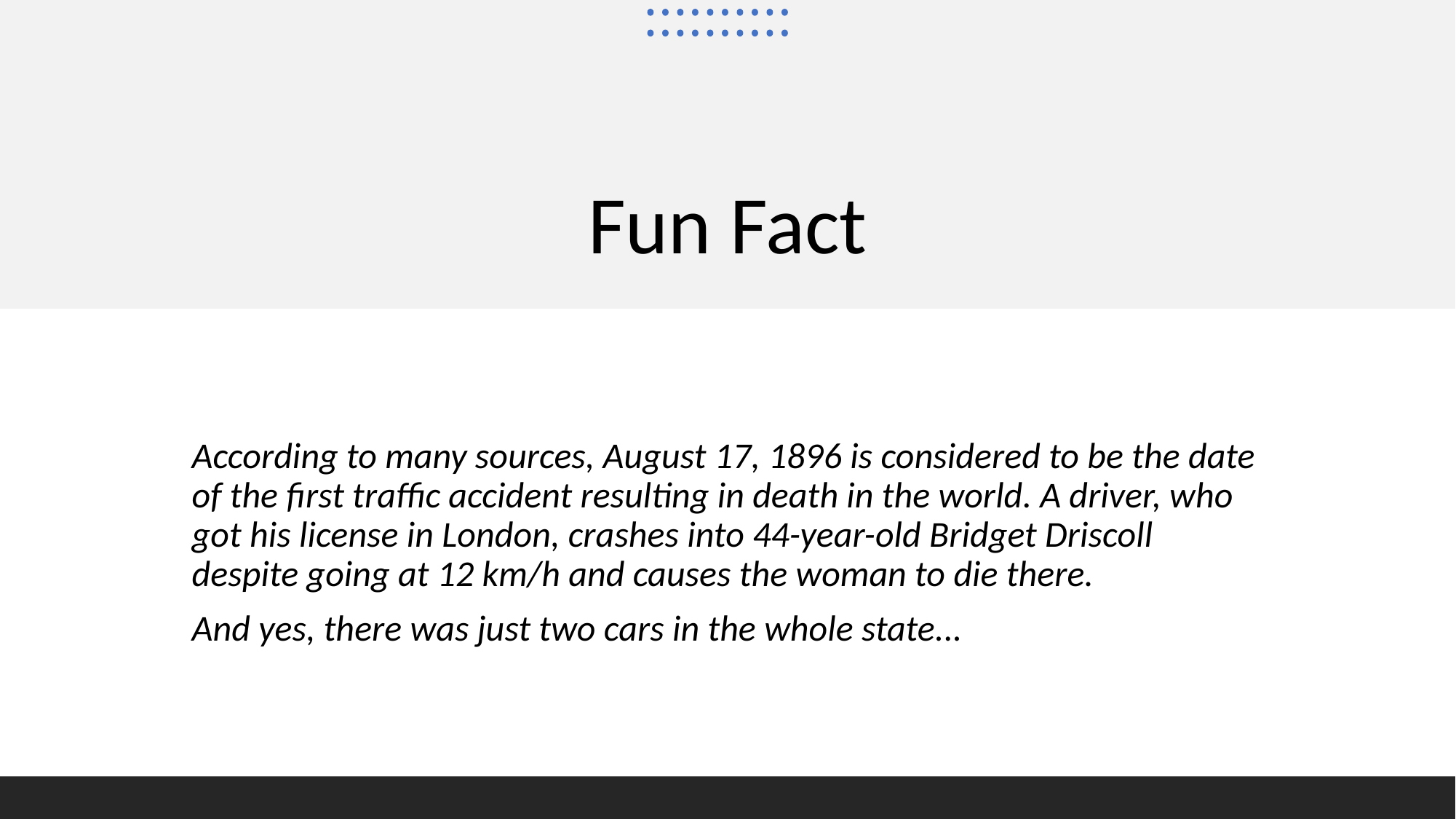

# Fun Fact
According to many sources, August 17, 1896 is considered to be the date of the first traffic accident resulting in death in the world. A driver, who got his license in London, crashes into 44-year-old Bridget Driscoll despite going at 12 km/h and causes the woman to die there.
And yes, there was just two cars in the whole state...